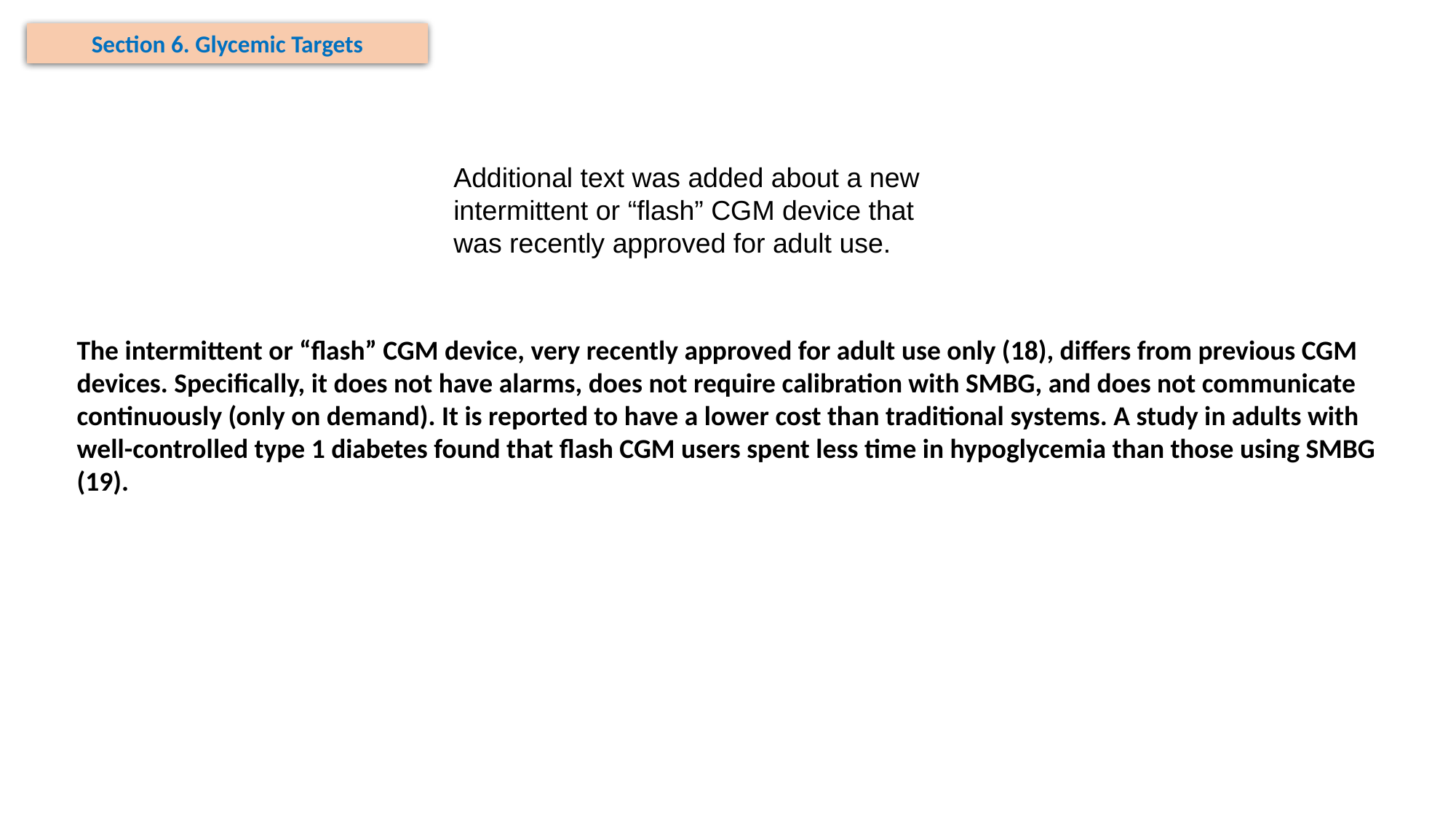

Section 6. Glycemic Targets
Additional text was added about a new
intermittent or “flash” CGM device that
was recently approved for adult use.
The intermittent or “flash” CGM device, very recently approved for adult use only (18), differs from previous CGM devices. Specifically, it does not have alarms, does not require calibration with SMBG, and does not communicate continuously (only on demand). It is reported to have a lower cost than traditional systems. A study in adults with well-controlled type 1 diabetes found that flash CGM users spent less time in hypoglycemia than those using SMBG (19).